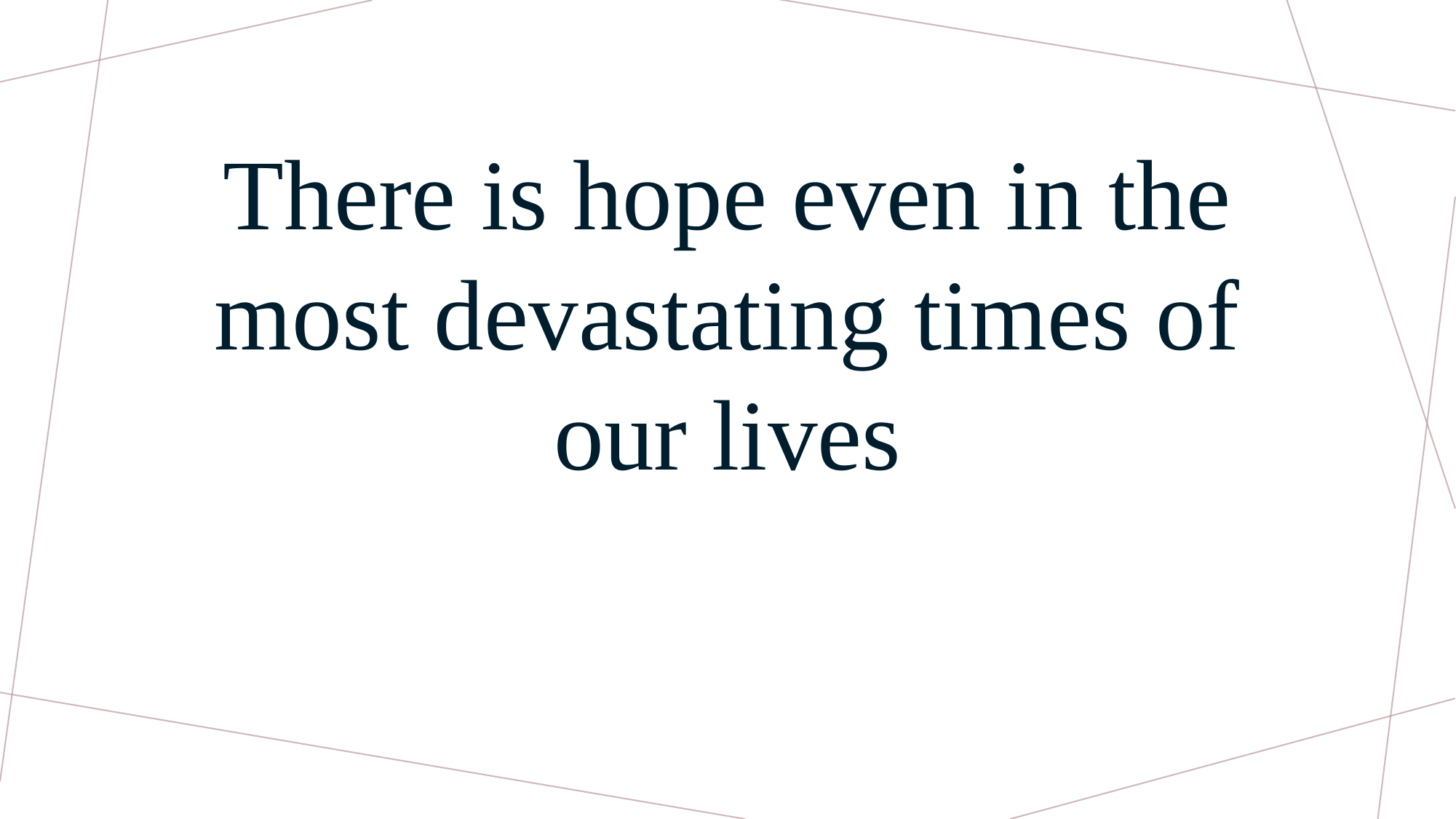

There is hope even in the most devastating times of our lives